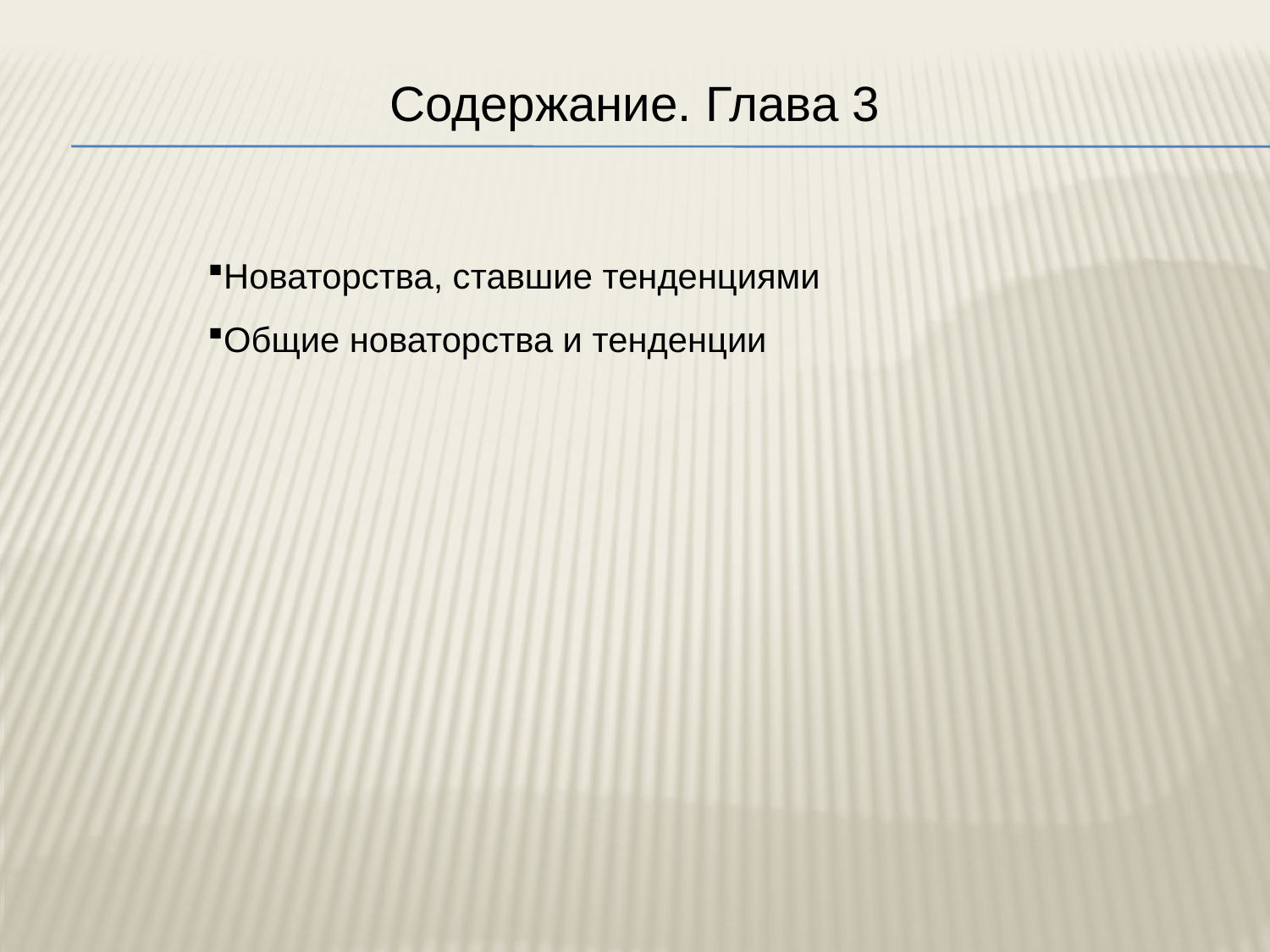

Содержание. Глава 3
Новаторства, ставшие тенденциями
Общие новаторства и тенденции